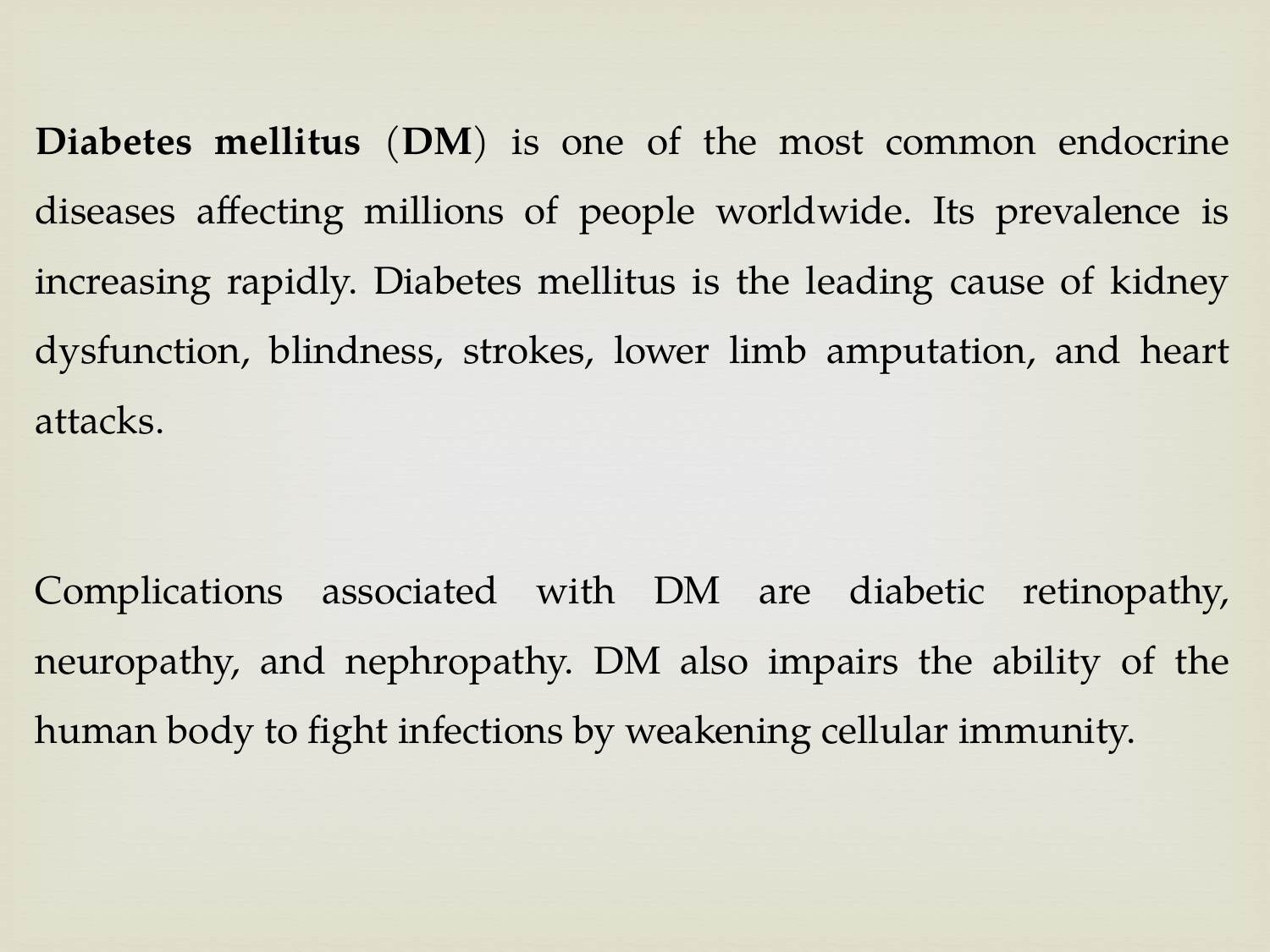

Diabetes mellitus (DM) is one of the most common endocrine diseases affecting millions of people worldwide. Its prevalence is increasing rapidly. Diabetes mellitus is the leading cause of kidney dysfunction, blindness, strokes, lower limb amputation, and heart attacks.
Complications associated with DM are diabetic retinopathy, neuropathy, and nephropathy. DM also impairs the ability of the human body to fight infections by weakening cellular immunity.